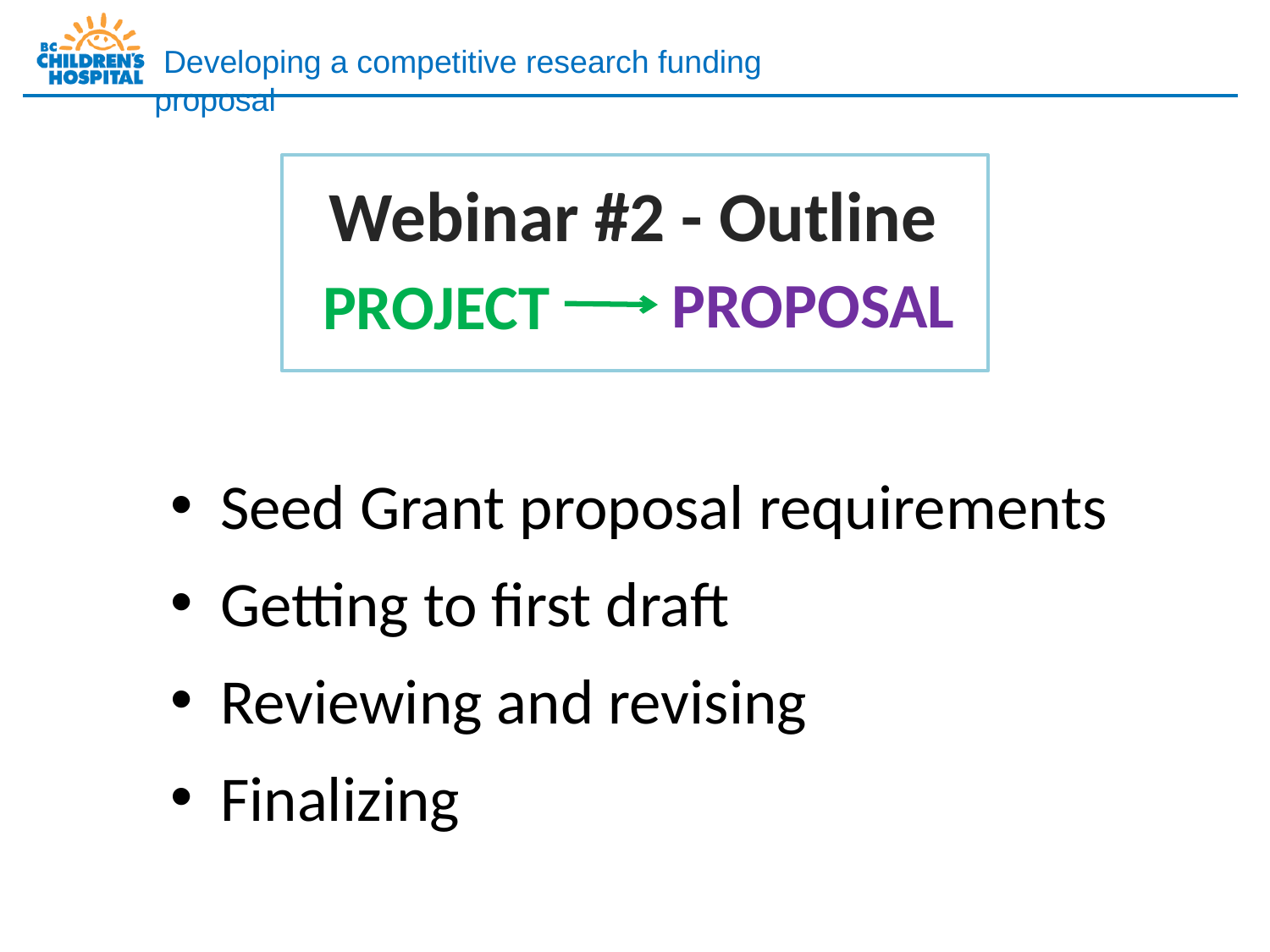

Webinar #2 - Outline
PROPOSAL
PROJECT
Seed Grant proposal requirements
Getting to first draft
Reviewing and revising
Finalizing